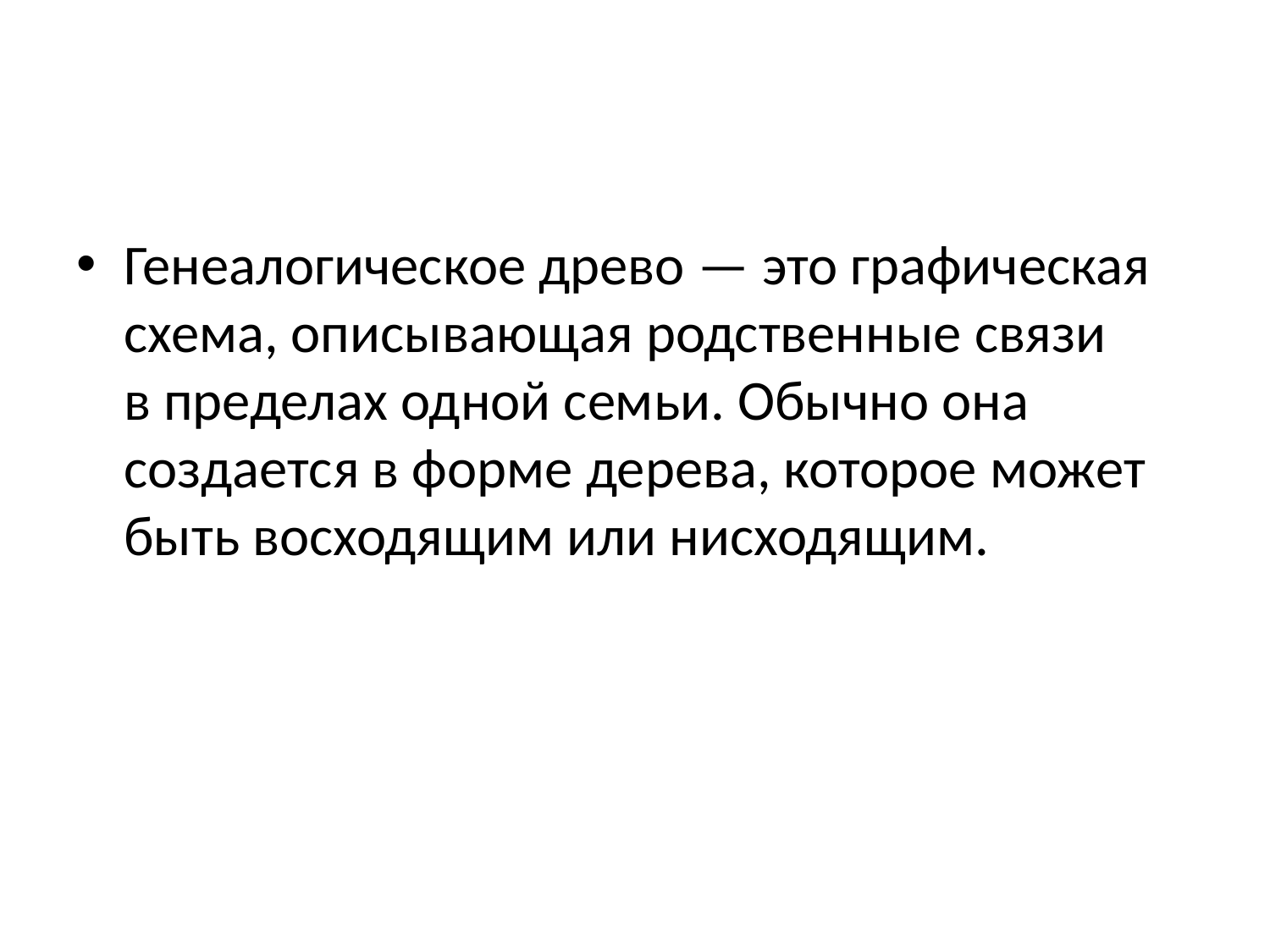

#
Генеалогическое древо — это графическая схема, описывающая родственные связи в пределах одной семьи. Обычно она создается в форме дерева, которое может быть восходящим или нисходящим.